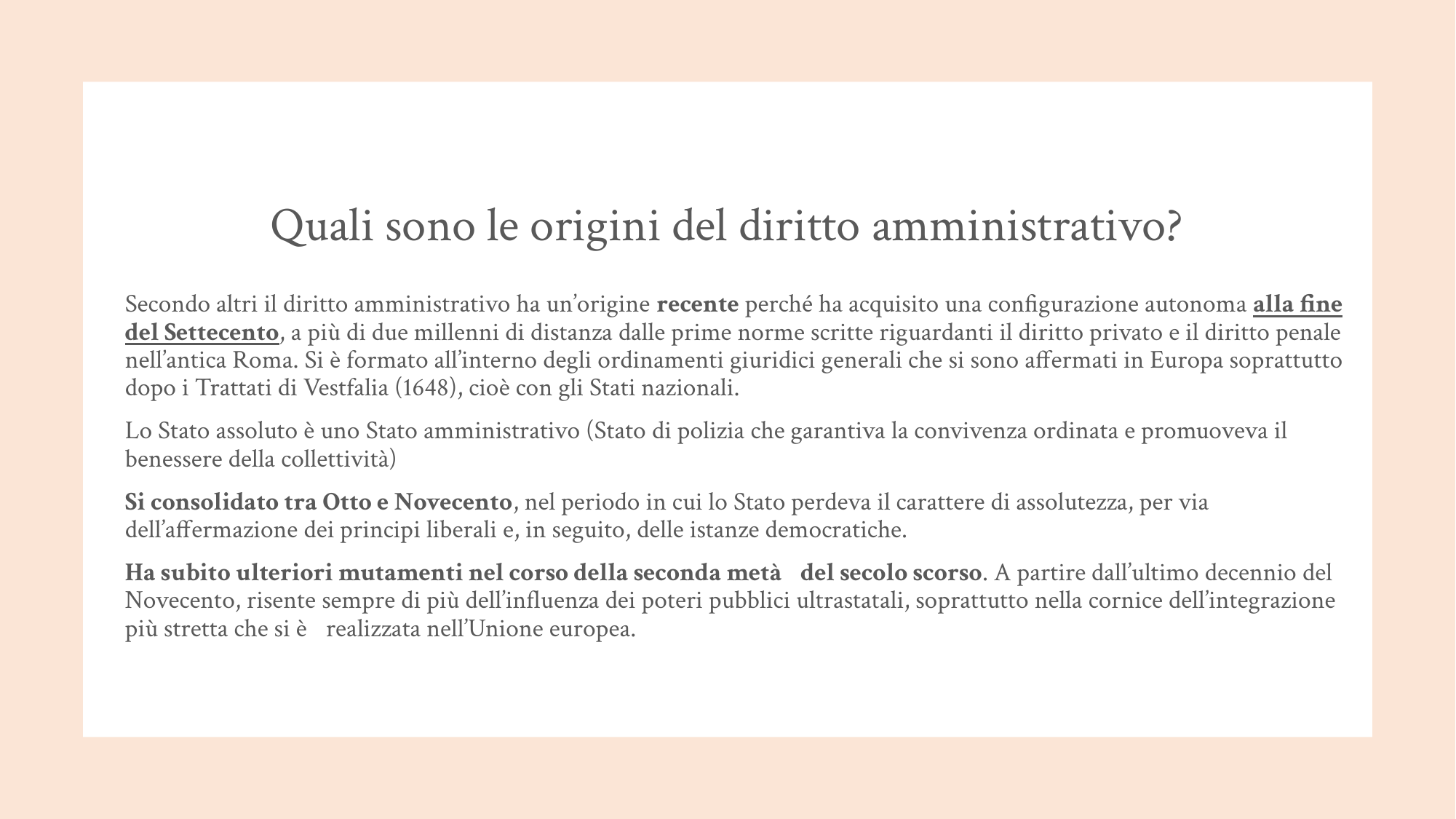

# Quali sono le origini del diritto amministrativo?
Secondo altri il diritto amministrativo ha un’origine recente perché ha acquisito una configurazione autonoma alla fine del Settecento, a più di due millenni di distanza dalle prime norme scritte riguardanti il diritto privato e il diritto penale nell’antica Roma. Si è formato all’interno degli ordinamenti giuridici generali che si sono affermati in Europa soprattutto dopo i Trattati di Vestfalia (1648), cioè con gli Stati nazionali.
Lo Stato assoluto è uno Stato amministrativo (Stato di polizia che garantiva la convivenza ordinata e promuoveva il benessere della collettività)
Si consolidato tra Otto e Novecento, nel periodo in cui lo Stato perdeva il carattere di assolutezza, per via dell’affermazione dei principi liberali e, in seguito, delle istanze democratiche.
Ha subito ulteriori mutamenti nel corso della seconda metà  del secolo scorso. A partire dall’ultimo decennio del Novecento, risente sempre di più dell’influenza dei poteri pubblici ultrastatali, soprattutto nella cornice dell’integrazione più stretta che si è  realizzata nell’Unione europea.